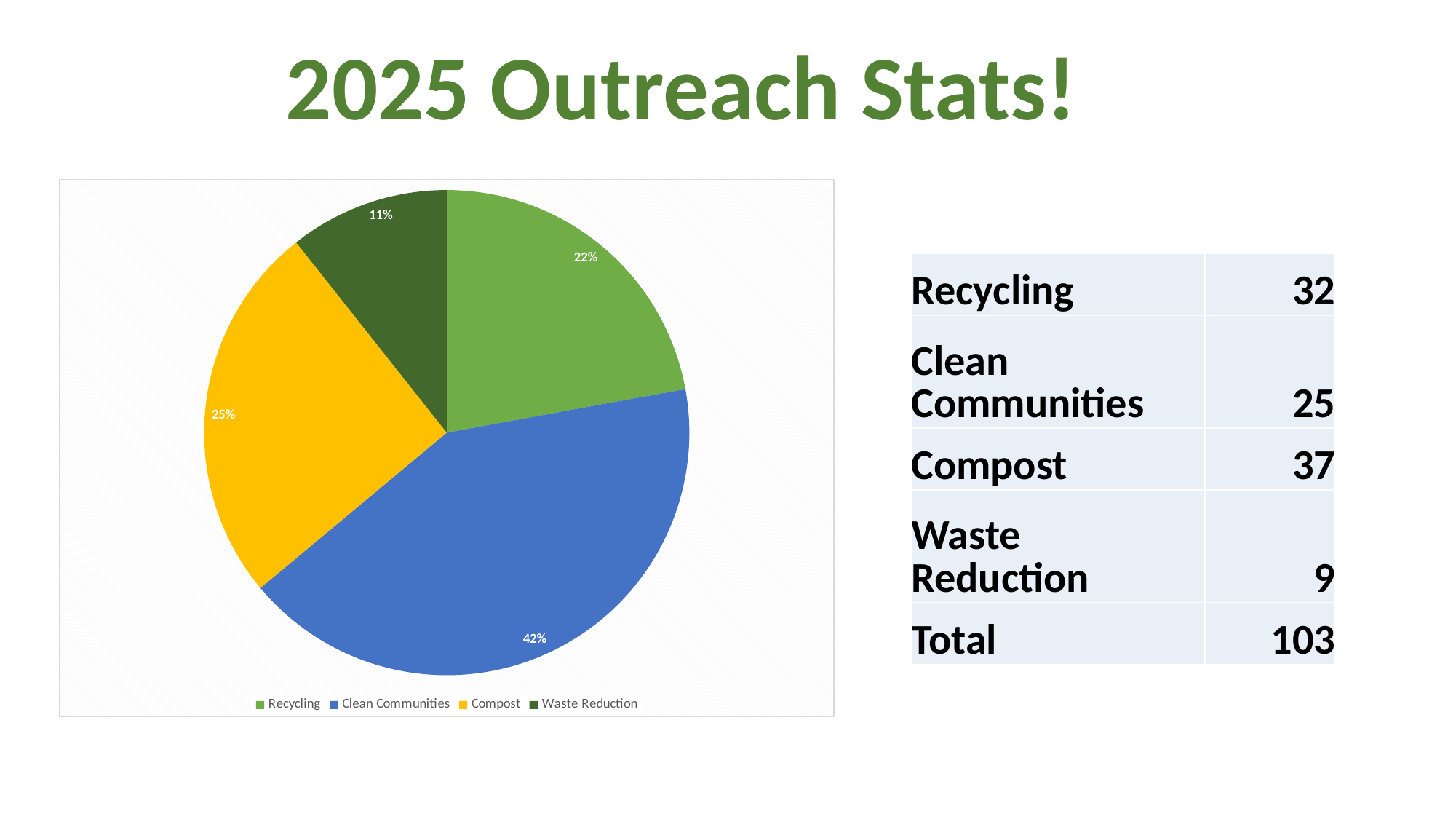

2025 Outreach Stats!

### Chart

| Category |  |
|---|---|
| Recycling | 27.0 |
| Clean Communities | 51.0 |
| Compost | 31.0 |
| Waste Reduction | 13.0 |
| Recycling | 32 |
| --- | --- |
| Clean Communities | 25 |
| Compost | 37 |
| Waste Reduction | 9 |
| Total | 103 |